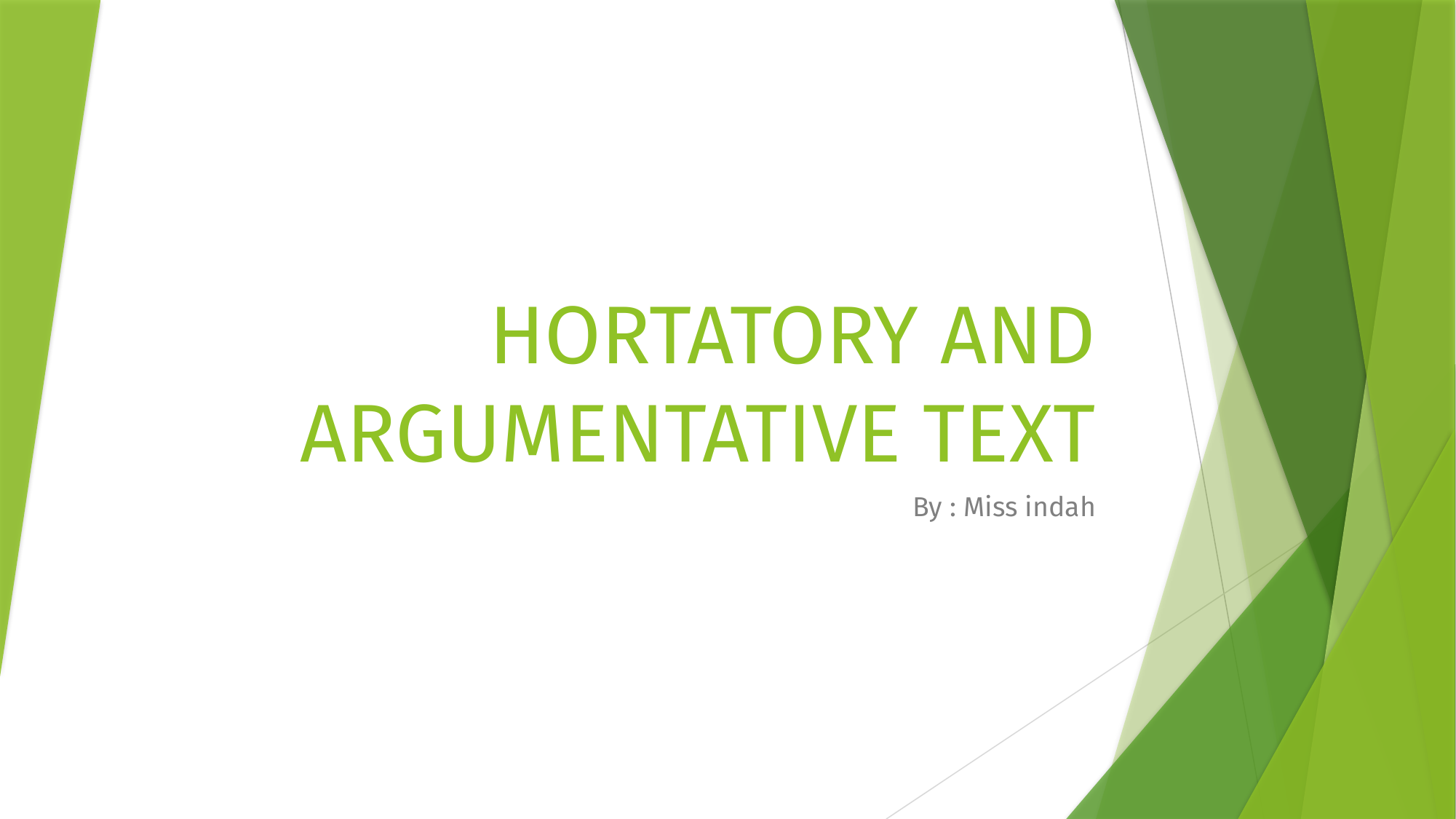

# HORTATORY AND ARGUMENTATIVE TEXT
By : Miss indah